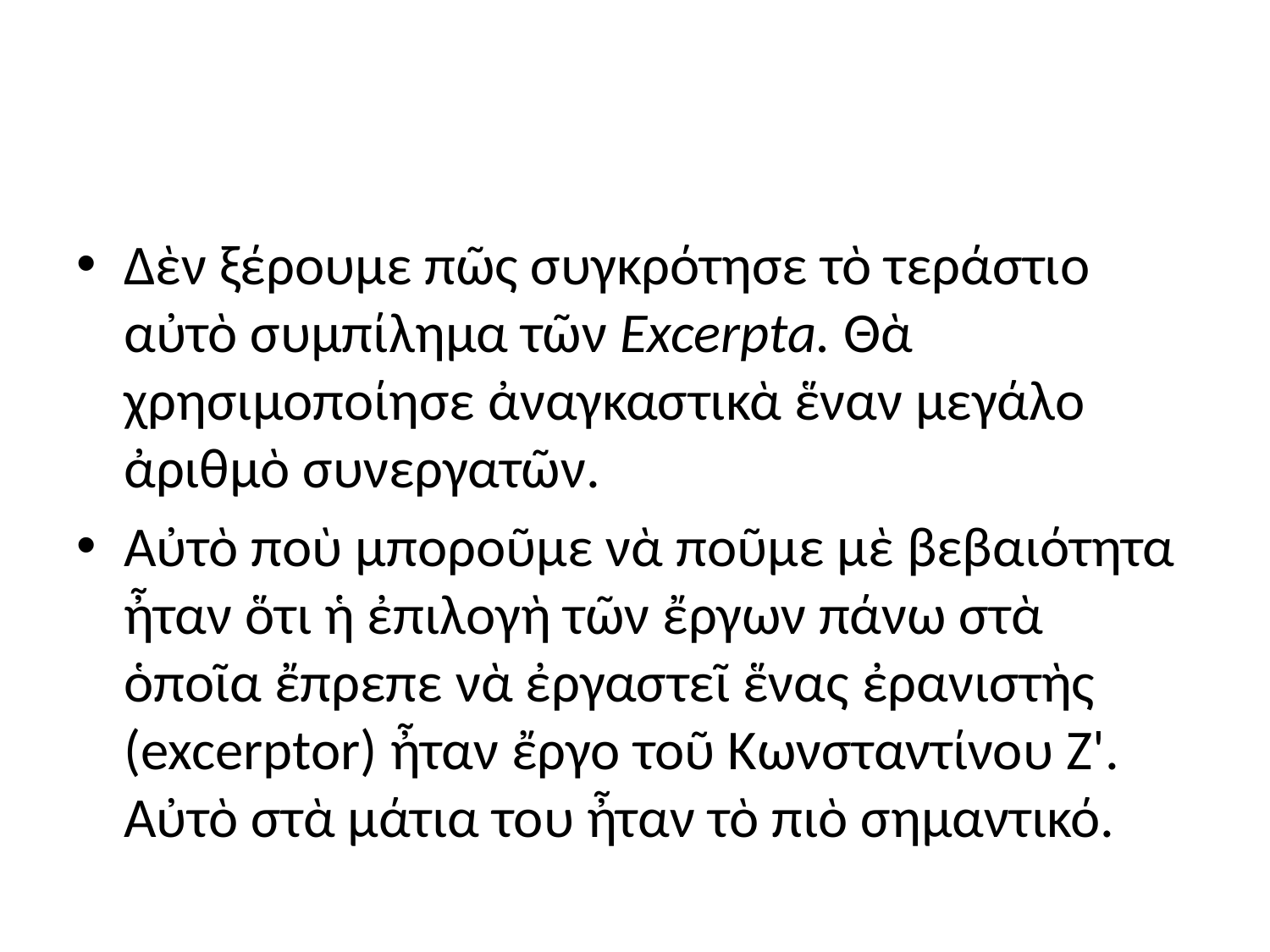

#
Δὲν ξέρουμε πῶς συγκρότησε τὸ τεράστιο αὐτὸ συμπίλημα τῶν Excerpta. Θὰ χρησιμοποίησε ἀναγκαστικὰ ἕναν μεγάλο ἀριθμὸ συνεργατῶν.
Αὐτὸ ποὺ μποροῦμε νὰ ποῦμε μὲ βεβαιότητα ἦταν ὅτι ἡ ἐπιλογὴ τῶν ἔργων πάνω στὰ ὁποῖα ἔπρεπε νὰ ἐργαστεῖ ἕνας ἐρανιστὴς (excerptor) ἦταν ἔργο τοῦ Κωνσταντίνου Ζ'. Αὐτὸ στὰ μάτια του ἦταν τὸ πιὸ σημαντικό.